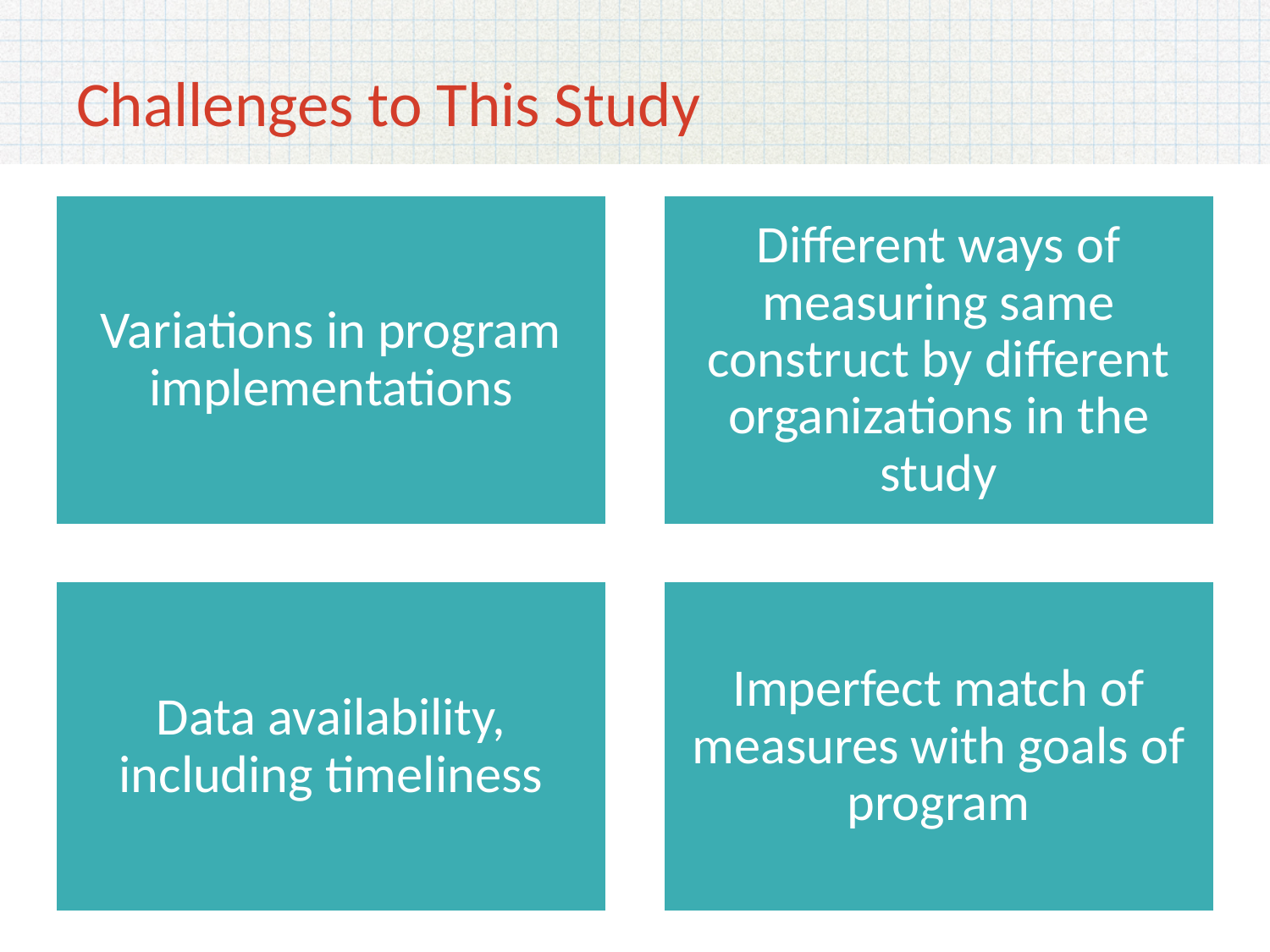

# Challenges to This Study
Variations in program implementations
Different ways of measuring same construct by different organizations in the study
Data availability, including timeliness
Imperfect match of measures with goals of program